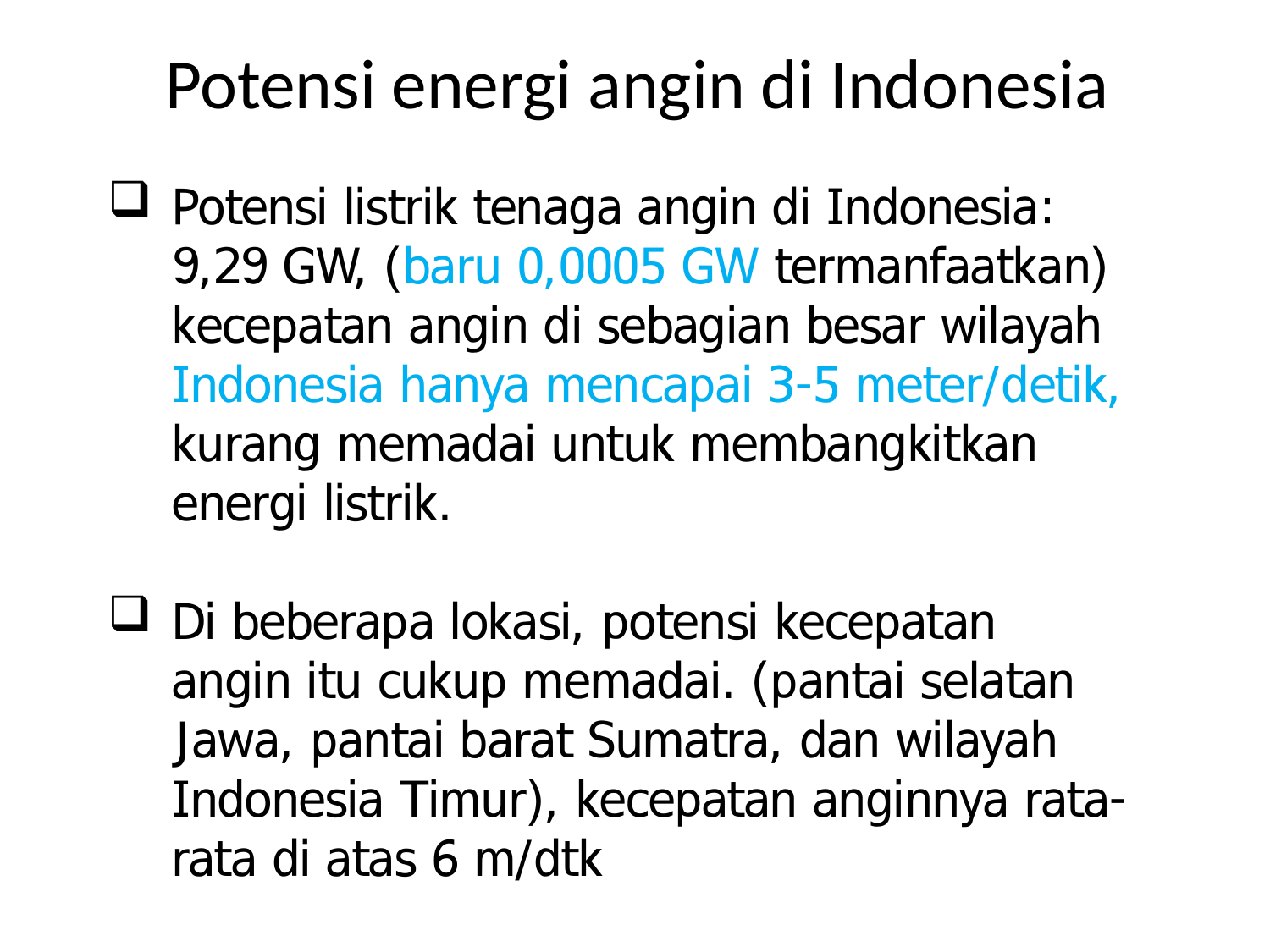

Potensi energi angin di Indonesia
Potensi listrik tenaga angin di Indonesia: 9,29 GW, (baru 0,0005 GW termanfaatkan)
	kecepatan angin di sebagian besar wilayah Indonesia hanya mencapai 3-5 meter/detik, kurang memadai untuk membangkitkan energi listrik.

Di beberapa lokasi, potensi kecepatan angin itu cukup memadai. (pantai selatan Jawa, pantai barat Sumatra, dan wilayah Indonesia Timur), kecepatan anginnya rata-rata di atas 6 m/dtk